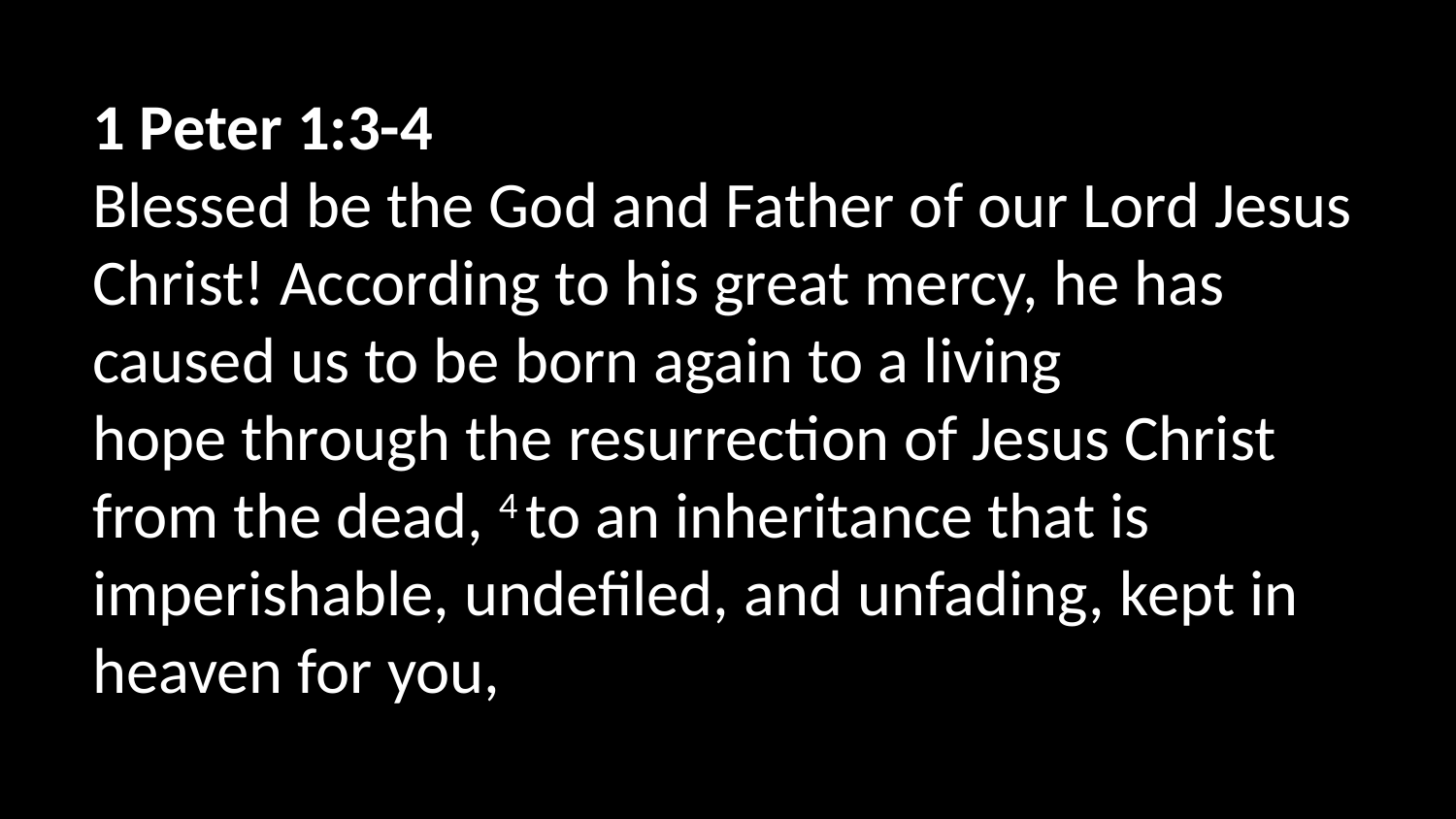

1 Peter 1:3-4
Blessed be the God and Father of our Lord Jesus Christ! According to his great mercy, he has caused us to be born again to a living hope through the resurrection of Jesus Christ from the dead, 4 to an inheritance that is imperishable, undefiled, and unfading, kept in heaven for you,